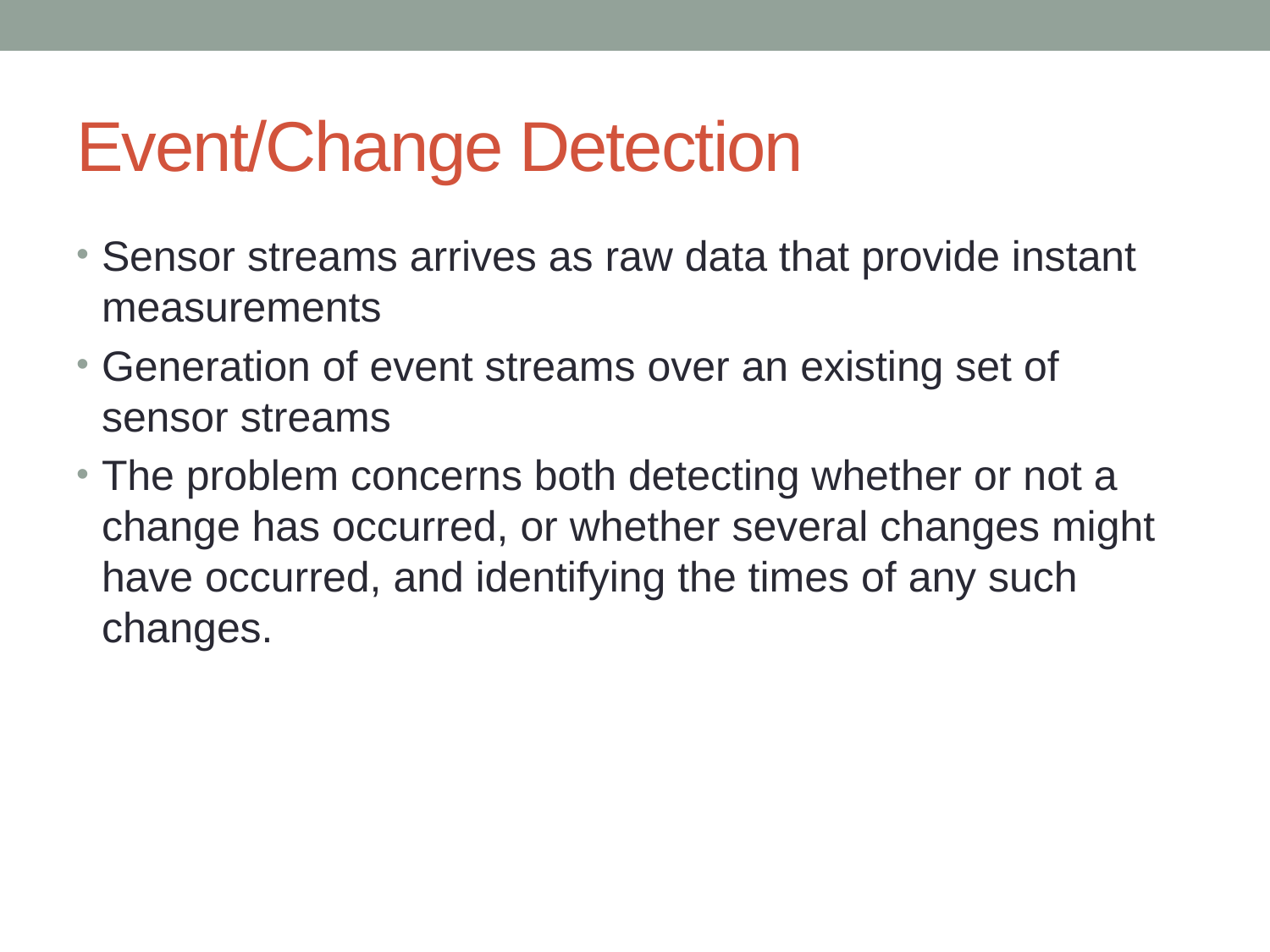

# Event/Change Detection
Sensor streams arrives as raw data that provide instant measurements
Generation of event streams over an existing set of sensor streams
The problem concerns both detecting whether or not a change has occurred, or whether several changes might have occurred, and identifying the times of any such changes.